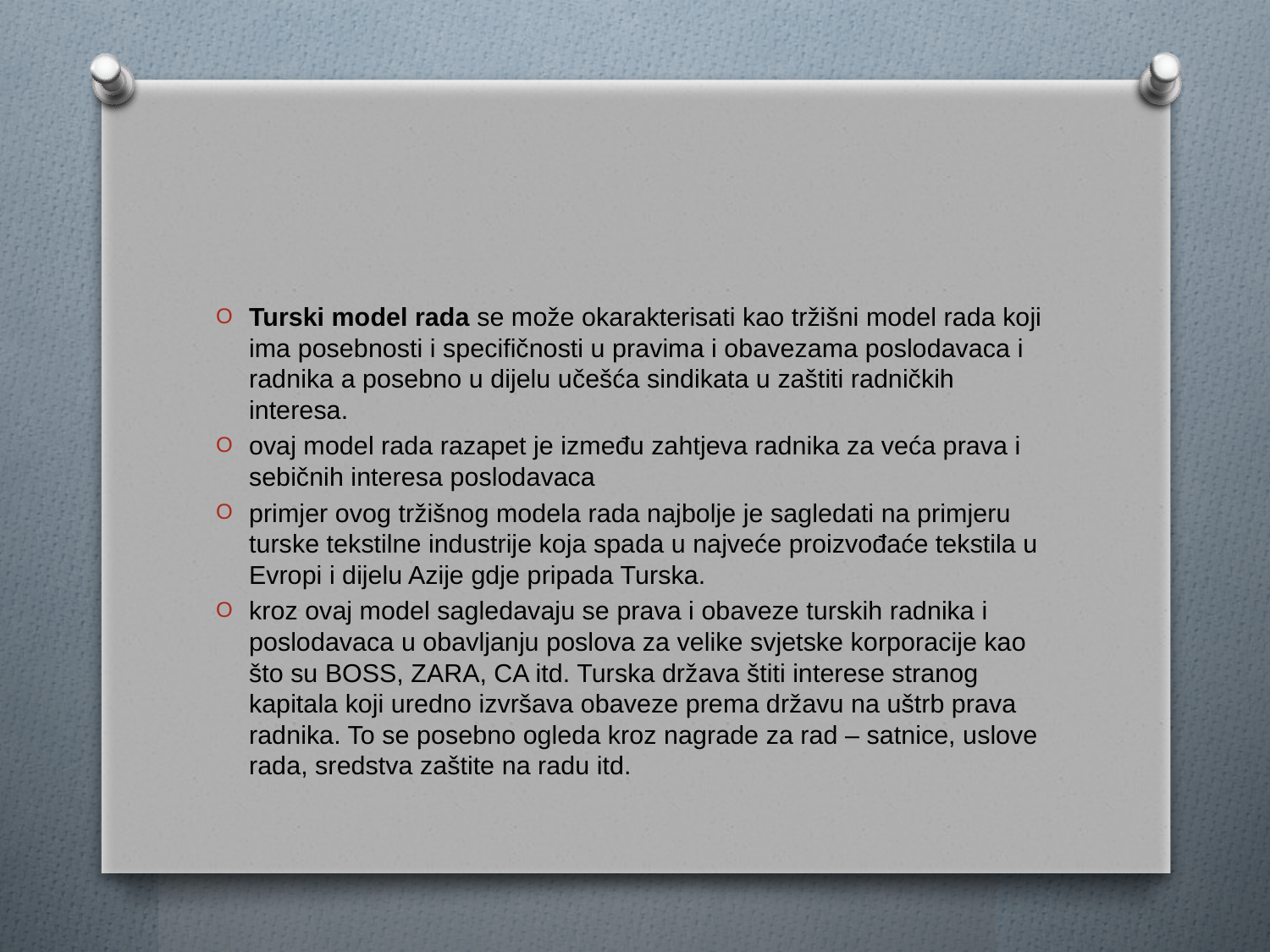

#
Turski model rada se može okarakterisati kao tržišni model rada koji ima posebnosti i specifičnosti u pravima i obavezama poslodavaca i radnika a posebno u dijelu učešća sindikata u zaštiti radničkih interesa.
ovaj model rada razapet je između zahtjeva radnika za veća prava i sebičnih interesa poslodavaca
primjer ovog tržišnog modela rada najbolje je sagledati na primjeru turske tekstilne industrije koja spada u najveće proizvođaće tekstila u Evropi i dijelu Azije gdje pripada Turska.
kroz ovaj model sagledavaju se prava i obaveze turskih radnika i poslodavaca u obavljanju poslova za velike svjetske korporacije kao što su BOSS, ZARA, CA itd. Turska država štiti interese stranog kapitala koji uredno izvršava obaveze prema državu na uštrb prava radnika. To se posebno ogleda kroz nagrade za rad – satnice, uslove rada, sredstva zaštite na radu itd.